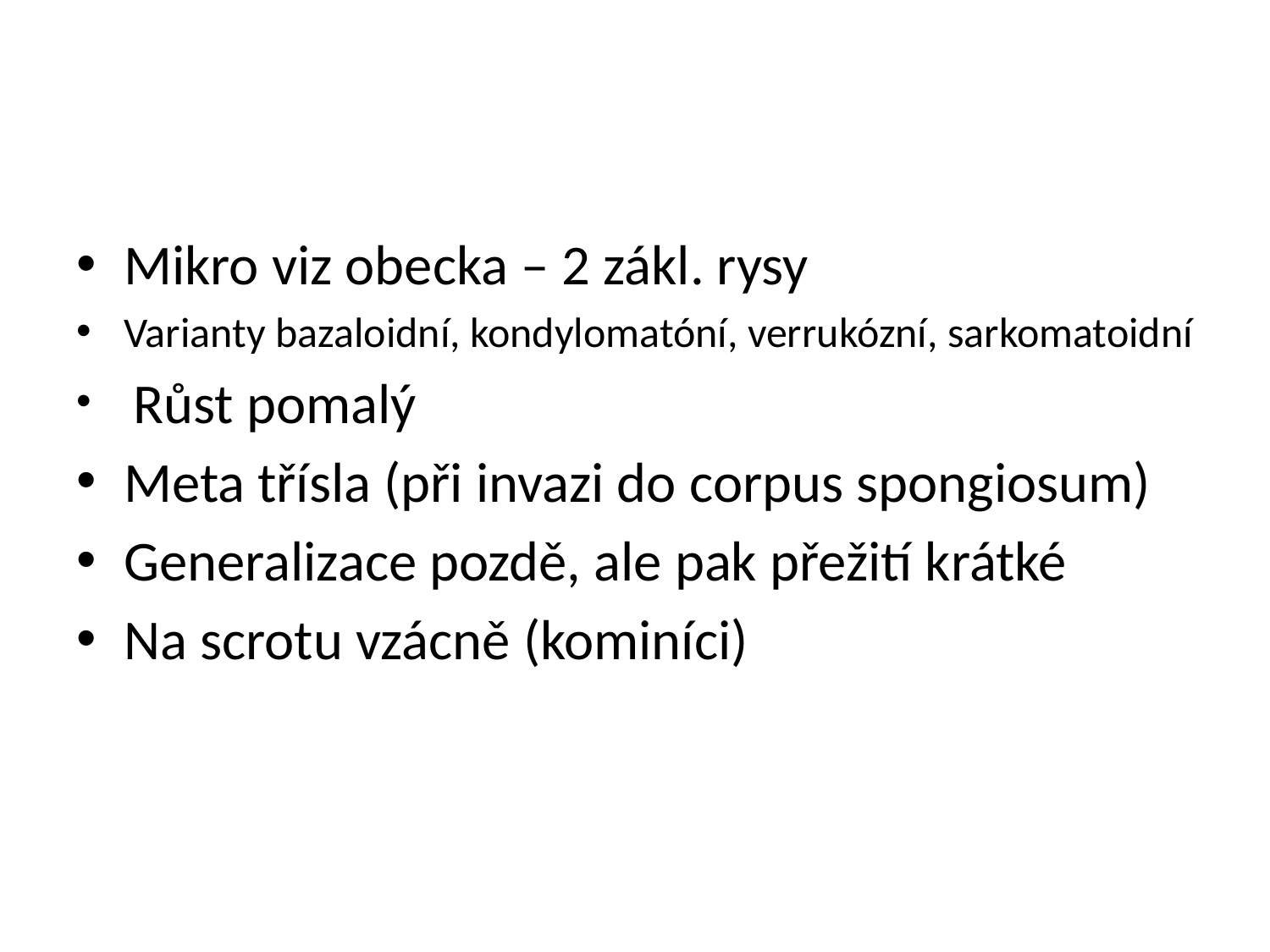

#
Mikro viz obecka – 2 zákl. rysy
Varianty bazaloidní, kondylomatóní, verrukózní, sarkomatoidní
 Růst pomalý
Meta třísla (při invazi do corpus spongiosum)
Generalizace pozdě, ale pak přežití krátké
Na scrotu vzácně (kominíci)